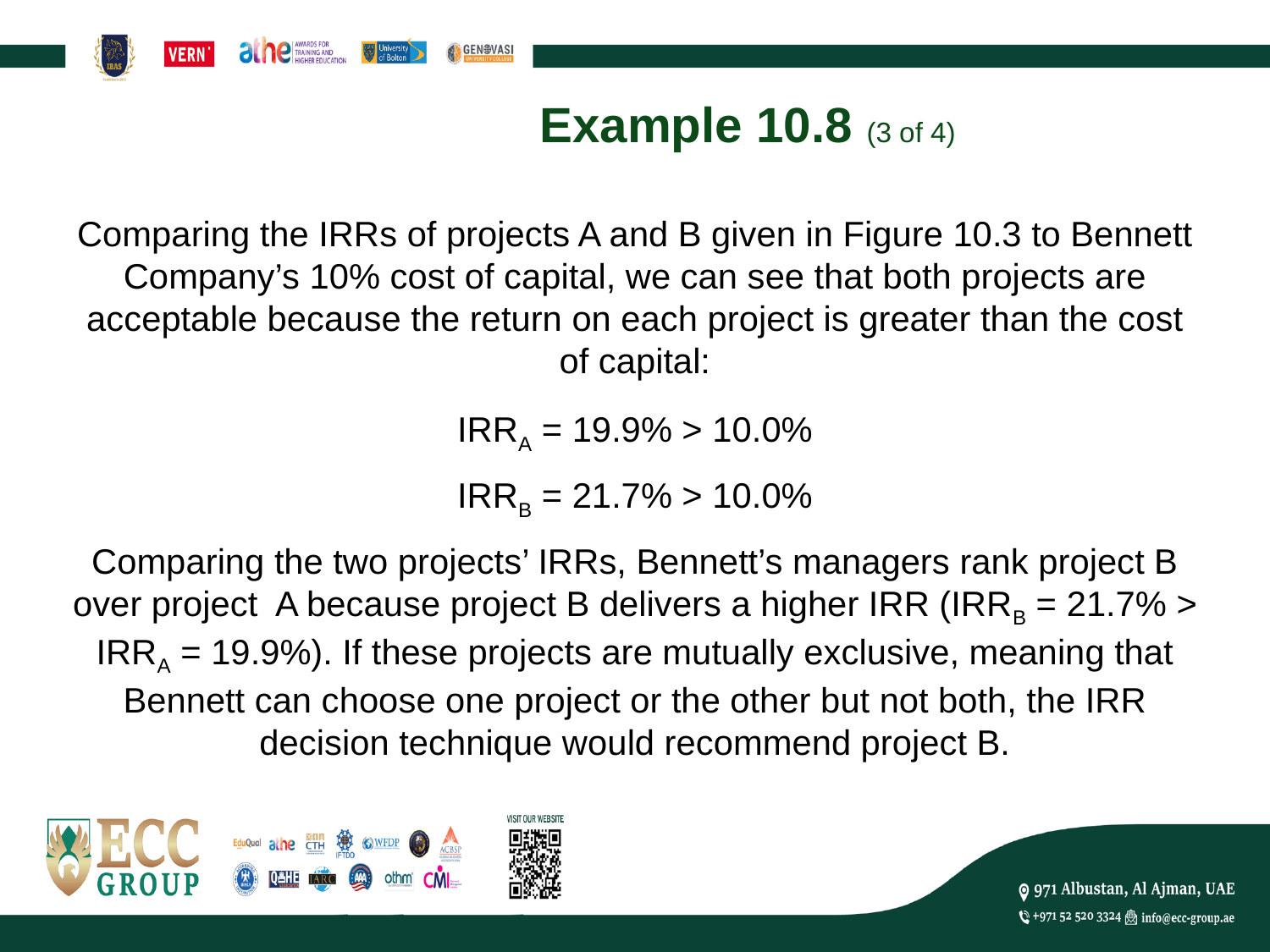

# Example 10.8 (3 of 4)
Comparing the IRRs of projects A and B given in Figure 10.3 to Bennett Company’s 10% cost of capital, we can see that both projects are acceptable because the return on each project is greater than the cost of capital:
IRRA = 19.9% > 10.0%
IRRB = 21.7% > 10.0%
Comparing the two projects’ IRRs, Bennett’s managers rank project B over project  A because project B delivers a higher IRR (IRRB = 21.7% > IRRA = 19.9%). If these projects are mutually exclusive, meaning that Bennett can choose one project or the other but not both, the IRR decision technique would recommend project B.